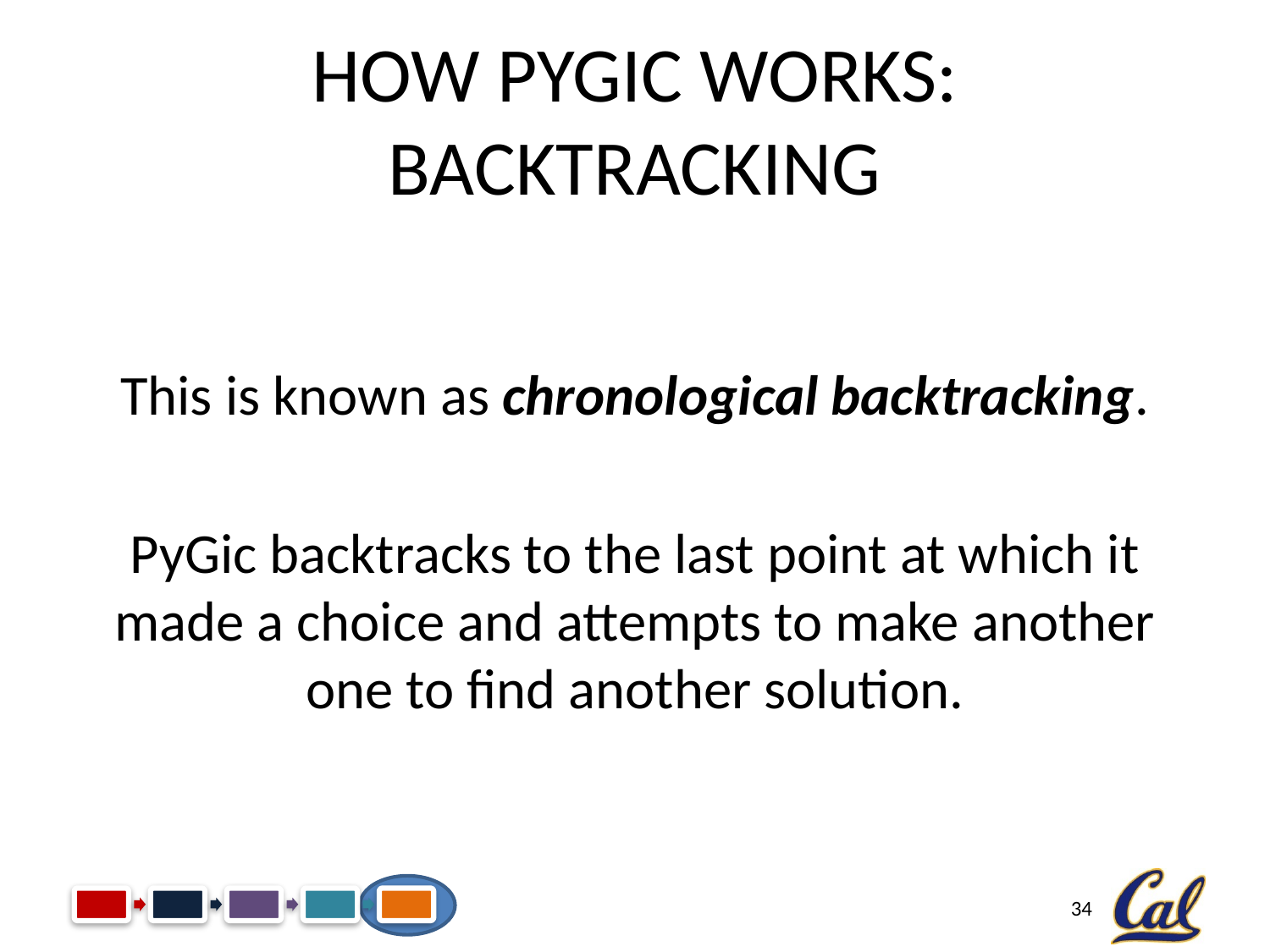

# How PyGic Works: Backtracking
This is known as chronological backtracking.

PyGic backtracks to the last point at which it made a choice and attempts to make another one to find another solution.